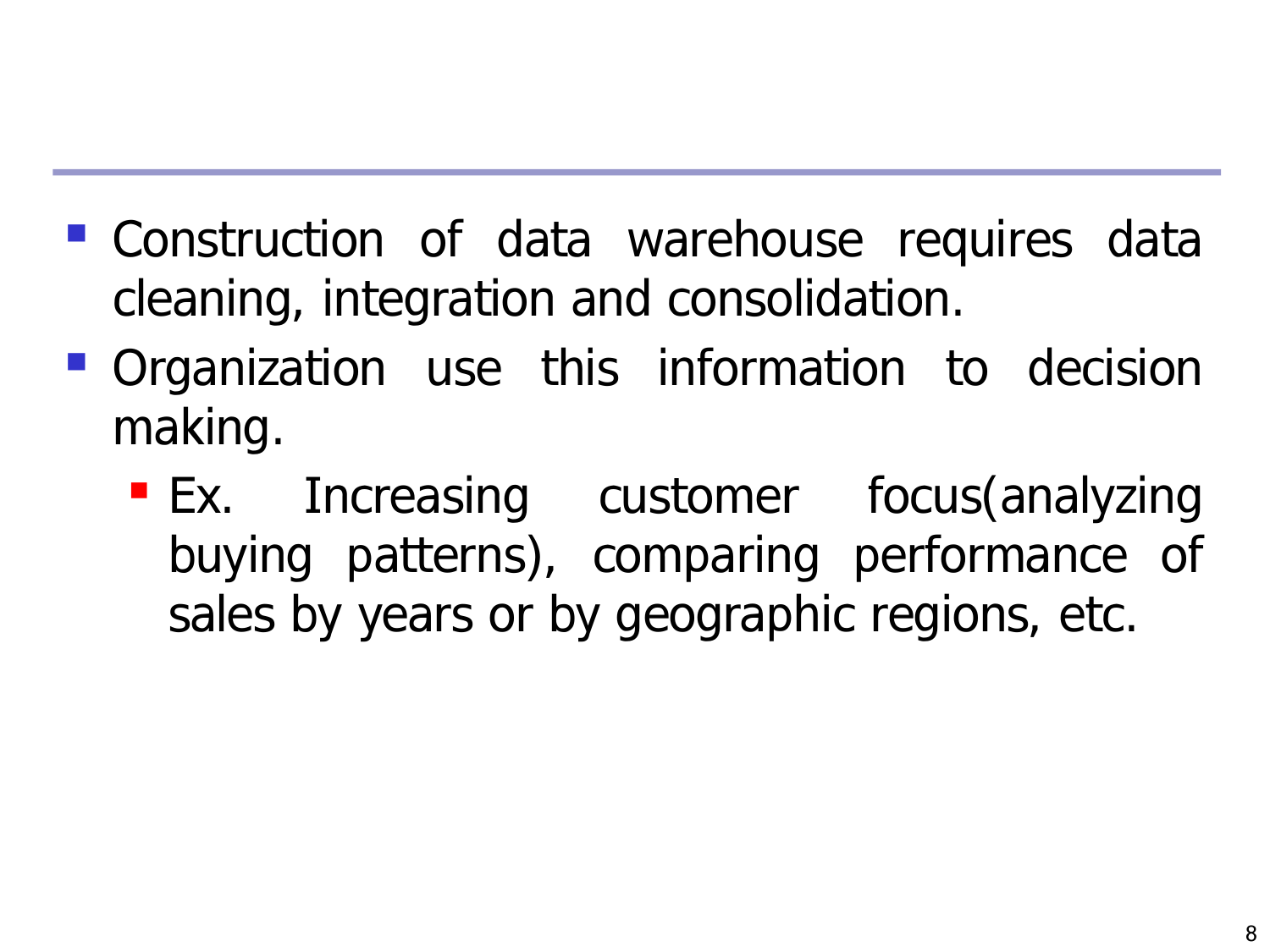

#
Construction of data warehouse requires data cleaning, integration and consolidation.
Organization use this information to decision making.
Ex. Increasing customer focus(analyzing buying patterns), comparing performance of sales by years or by geographic regions, etc.

8